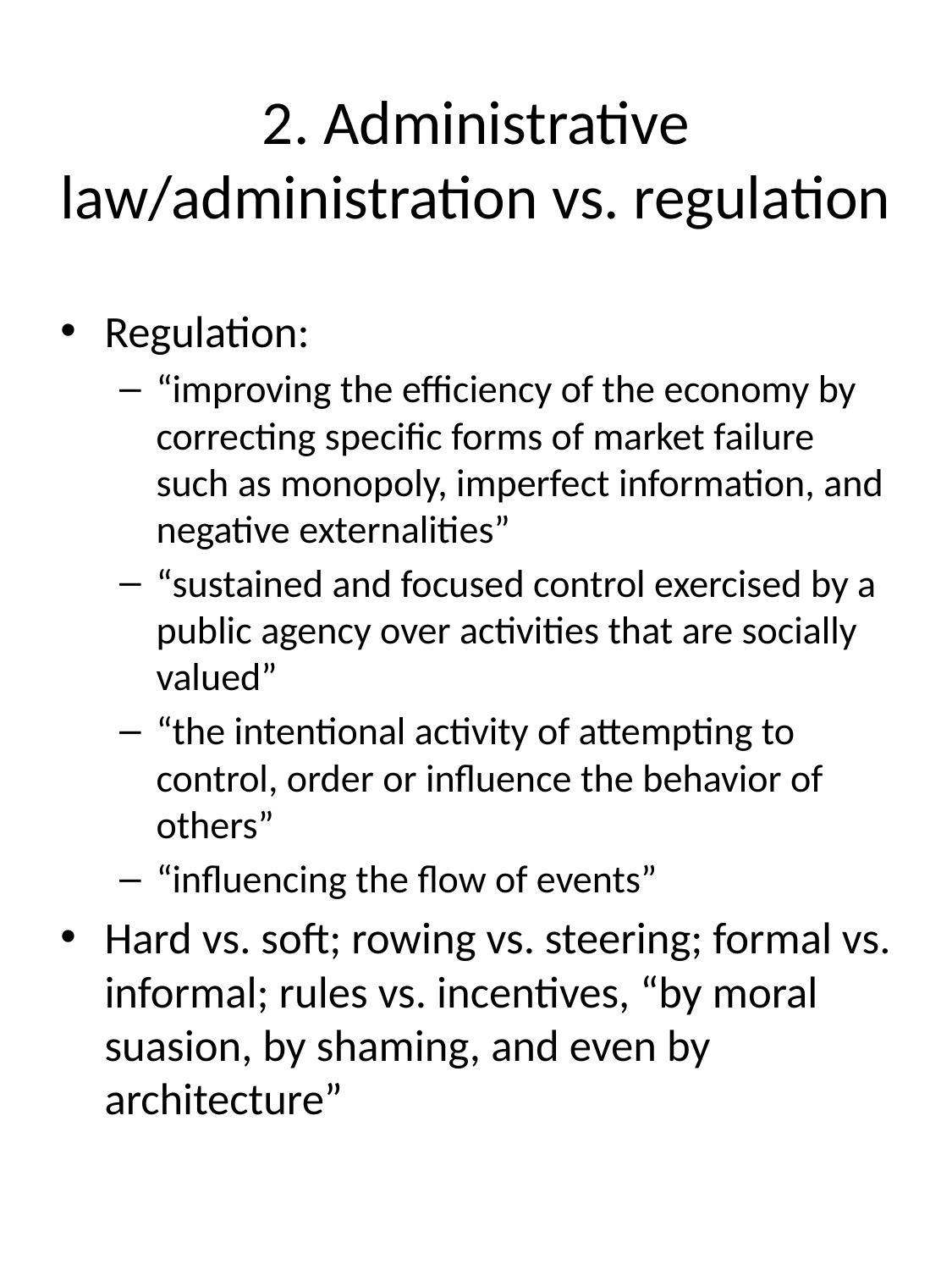

# 2. Administrative law/administration vs. regulation
Regulation:
“improving the efficiency of the economy by correcting specific forms of market failure such as monopoly, imperfect information, and negative externalities”
“sustained and focused control exercised by a public agency over activities that are socially valued”
“the intentional activity of attempting to control, order or influence the behavior of others”
“influencing the flow of events”
Hard vs. soft; rowing vs. steering; formal vs. informal; rules vs. incentives, “by moral suasion, by shaming, and even by architecture”